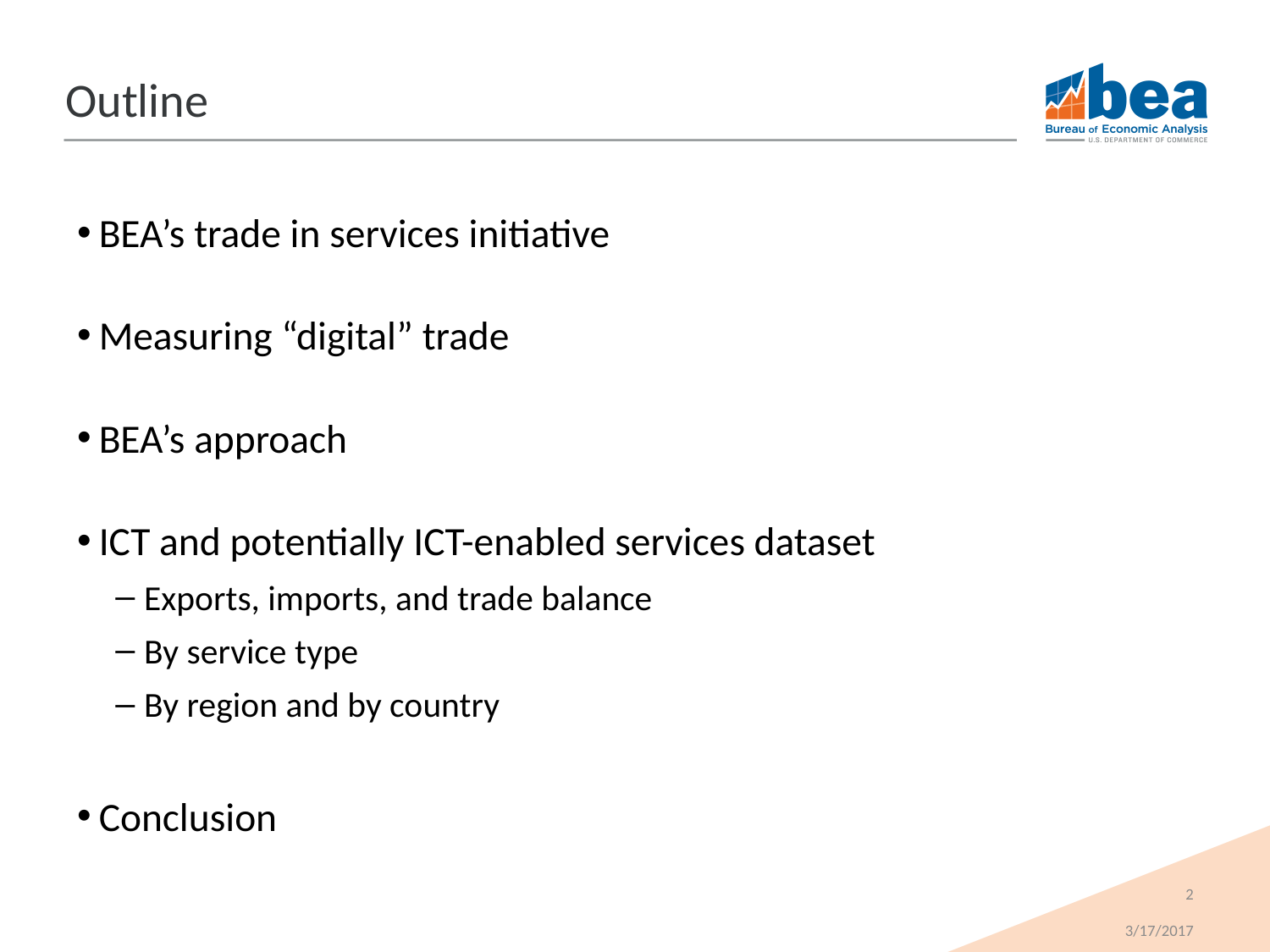

# Outline
BEA’s trade in services initiative

Measuring “digital” trade

BEA’s approach

ICT and potentially ICT-enabled services dataset
Exports, imports, and trade balance
By service type
By region and by country

Conclusion

2
3/17/2017